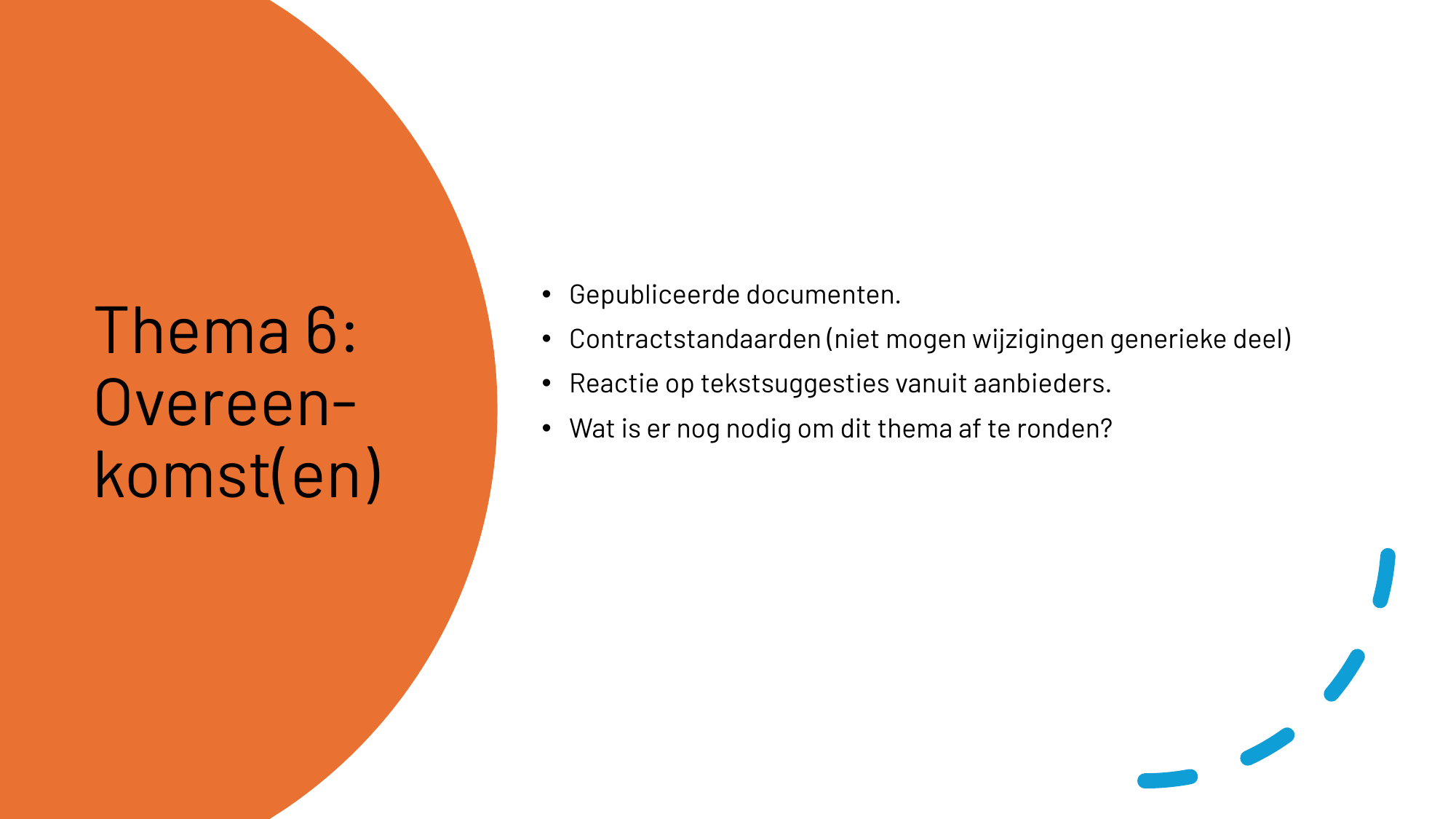

Gepubliceerde documenten.
Contractstandaarden (niet mogen wijzigingen generieke deel)
Reactie op tekstsuggesties vanuit aanbieders.
Wat is er nog nodig om dit thema af te ronden?

# Thema 6: Overeen-komst(en)